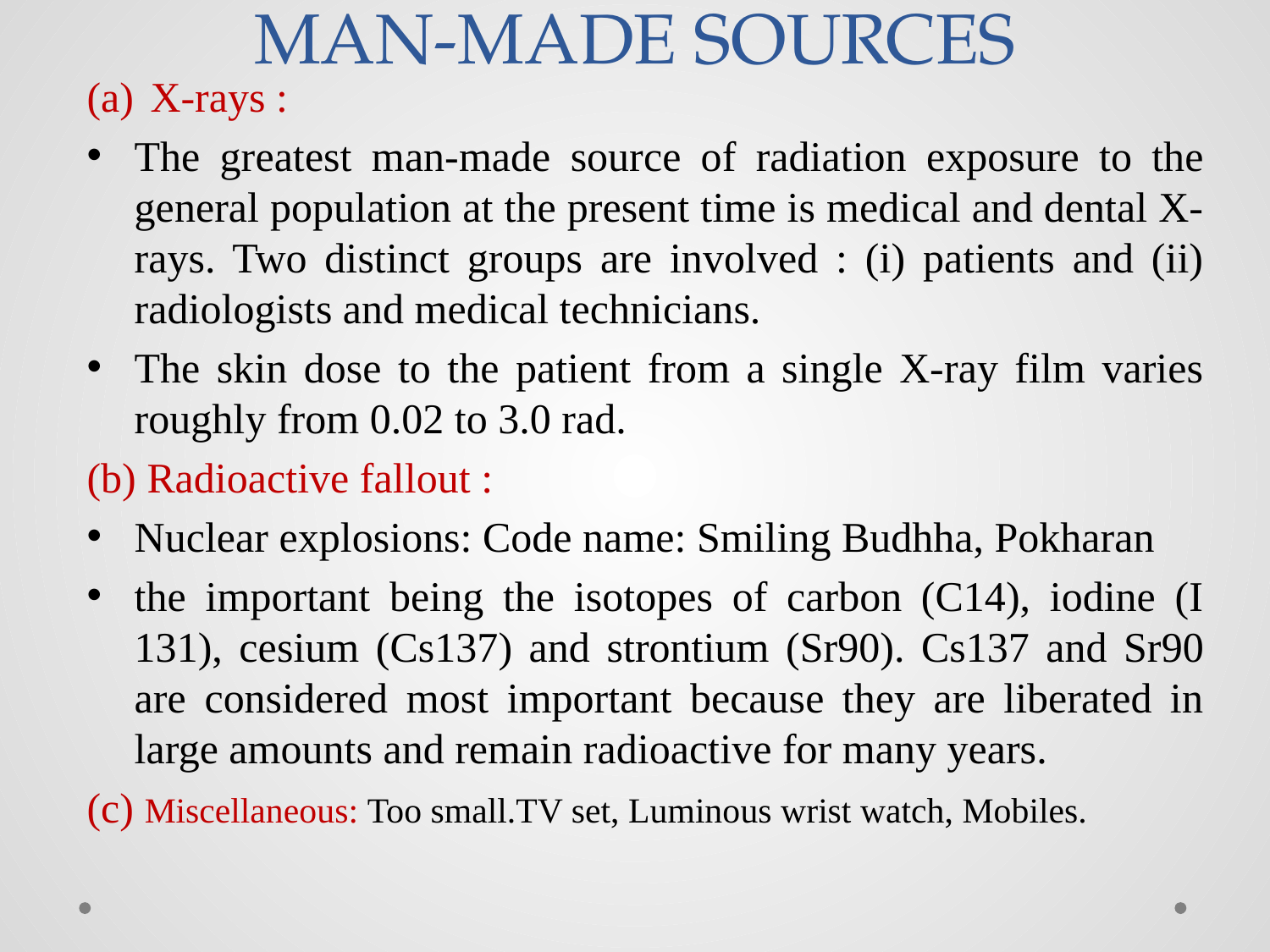

# MAN-MADE SOURCES
X-rays :
The greatest man-made source of radiation exposure to the general population at the present time is medical and dental X-rays. Two distinct groups are involved : (i) patients and (ii) radiologists and medical technicians.
The skin dose to the patient from a single X-ray film varies roughly from 0.02 to 3.0 rad.
(b) Radioactive fallout :
Nuclear explosions: Code name: Smiling Budhha, Pokharan
the important being the isotopes of carbon (C14), iodine (I 131), cesium (Cs137) and strontium (Sr90). Cs137 and Sr90 are considered most important because they are liberated in large amounts and remain radioactive for many years.
(c) Miscellaneous: Too small.TV set, Luminous wrist watch, Mobiles.